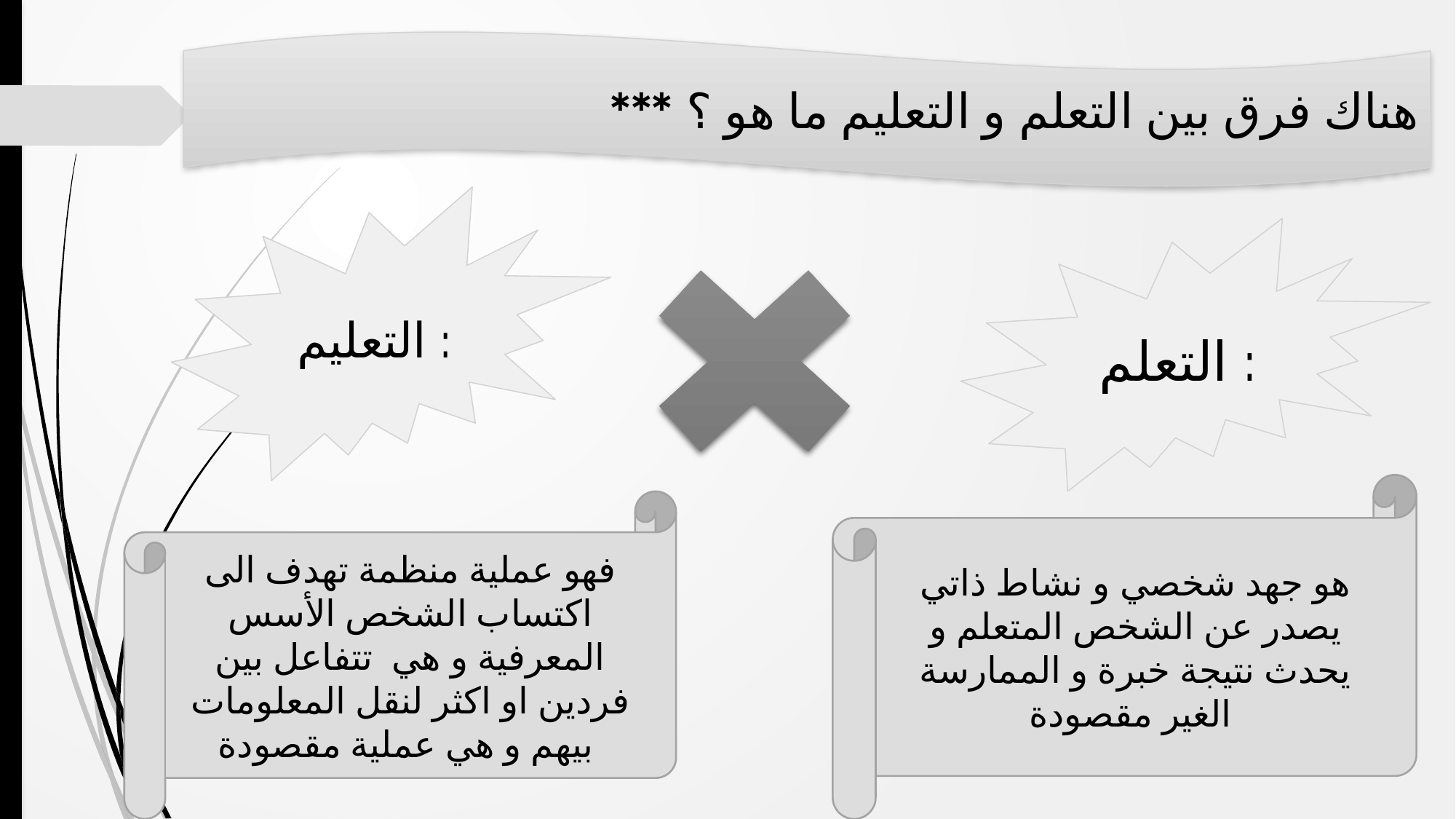

*** هناك فرق بين التعلم و التعليم ما هو ؟
التعليم :
التعلم :

هو جهد شخصي و نشاط ذاتي يصدر عن الشخص المتعلم و يحدث نتيجة خبرة و الممارسة الغير مقصودة
فهو عملية منظمة تهدف الى اكتساب الشخص الأسس المعرفية و هي  تتفاعل بين فردين او اكثر لنقل المعلومات بيهم و هي عملية مقصودة